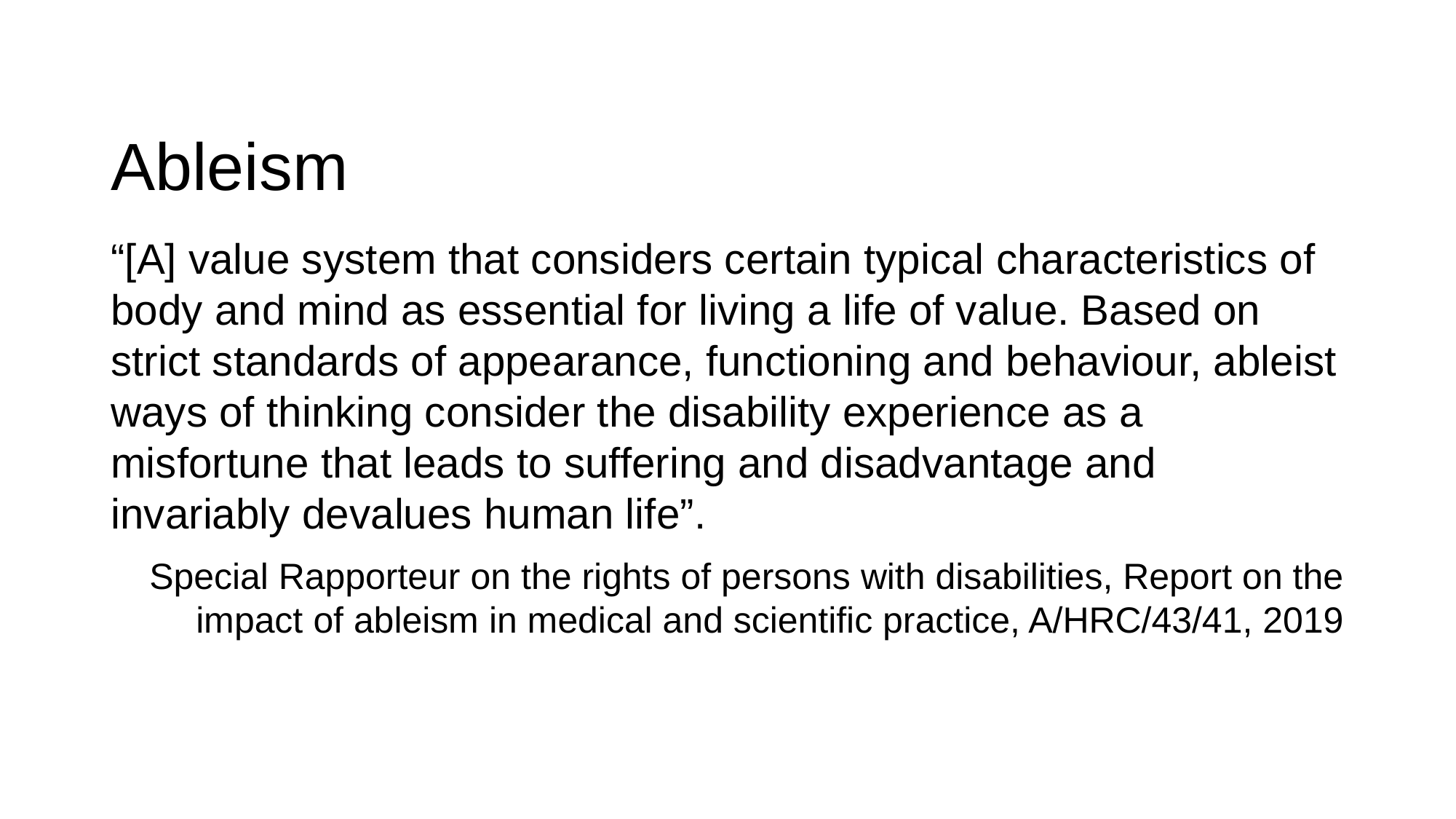

# Ableism
“[A] value system that considers certain typical characteristics of body and mind as essential for living a life of value. Based on strict standards of appearance, functioning and behaviour, ableist ways of thinking consider the disability experience as a misfortune that leads to suffering and disadvantage and invariably devalues human life”.
Special Rapporteur on the rights of persons with disabilities, Report on the impact of ableism in medical and scientific practice, A/HRC/43/41, 2019